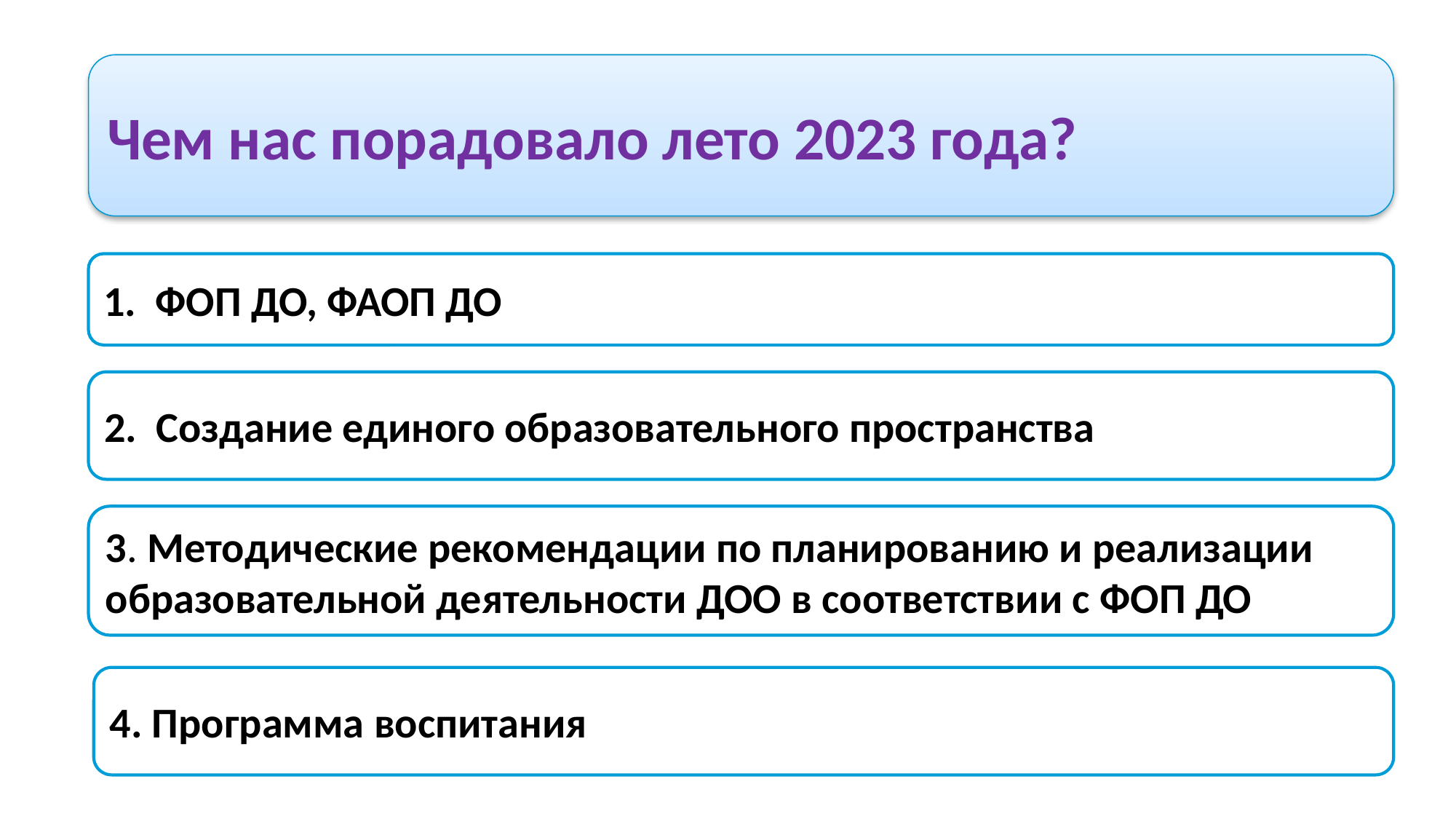

Чем нас порадовало лето 2023 года?

1.  ФОП ДО, ФАОП ДО

2.  Создание единого образовательного пространства
3. Методические рекомендации по планированию и реализации образовательной деятельности ДОО в соответствии с ФОП ДО
4. Программа воспитания